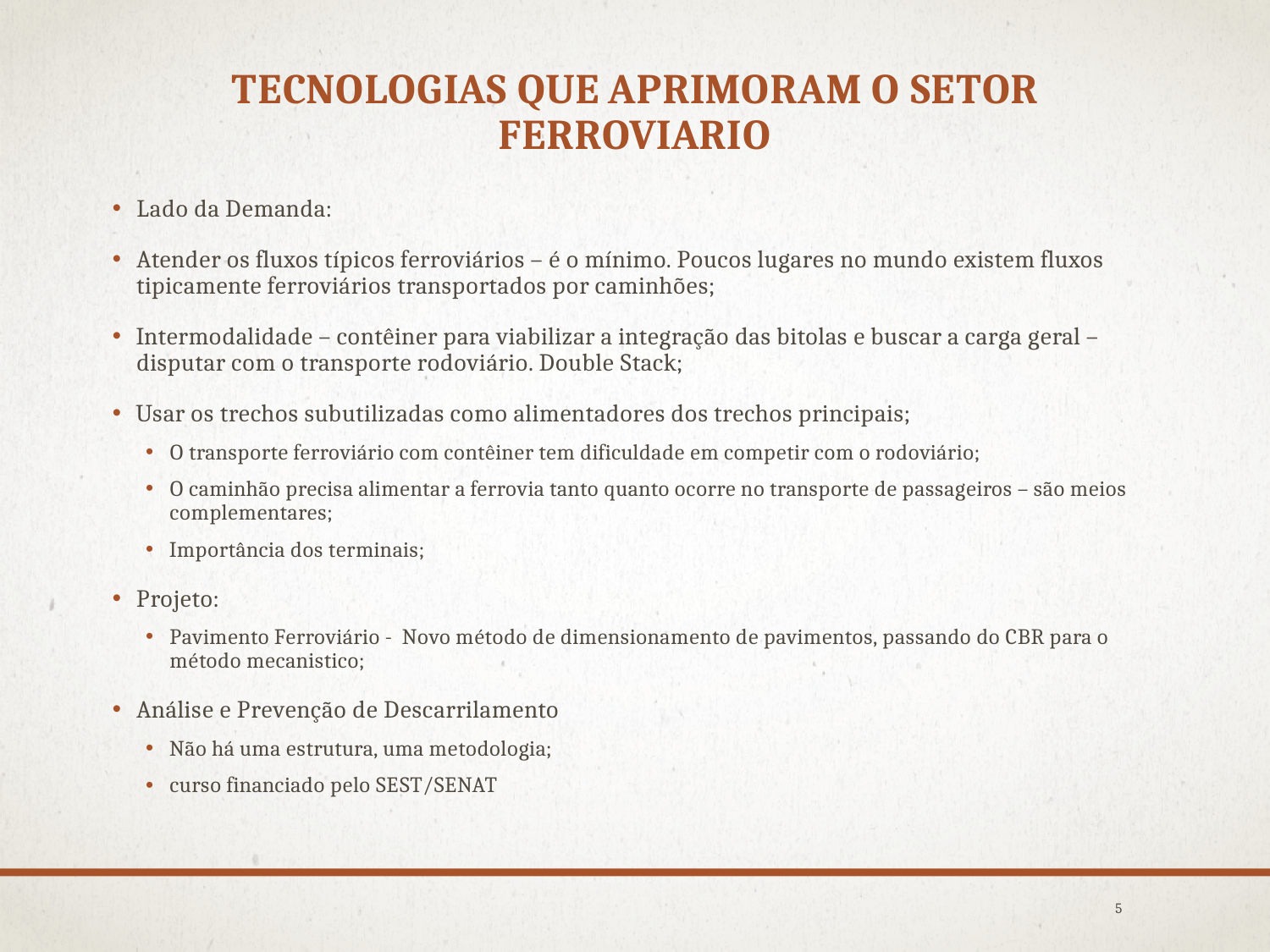

# Tecnologias que aprimoram o setor ferroviario
Lado da Demanda:
Atender os fluxos típicos ferroviários – é o mínimo. Poucos lugares no mundo existem fluxos tipicamente ferroviários transportados por caminhões;
Intermodalidade – contêiner para viabilizar a integração das bitolas e buscar a carga geral – disputar com o transporte rodoviário. Double Stack;
Usar os trechos subutilizadas como alimentadores dos trechos principais;
O transporte ferroviário com contêiner tem dificuldade em competir com o rodoviário;
O caminhão precisa alimentar a ferrovia tanto quanto ocorre no transporte de passageiros – são meios complementares;
Importância dos terminais;
Projeto:
Pavimento Ferroviário -  Novo método de dimensionamento de pavimentos, passando do CBR para o método mecanistico;
Análise e Prevenção de Descarrilamento
Não há uma estrutura, uma metodologia;
curso financiado pelo SEST/SENAT
5